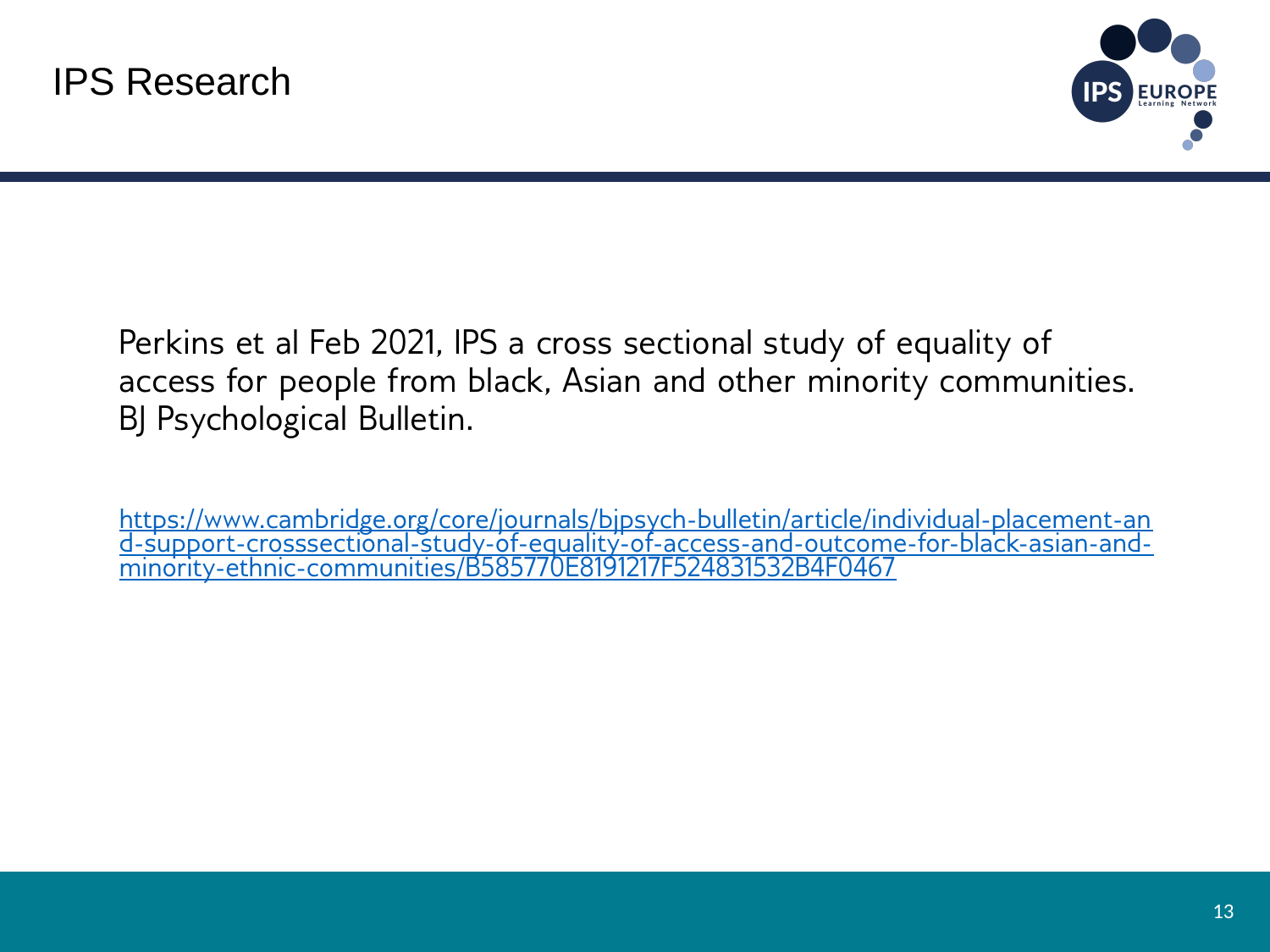

# IPS Research

Perkins et al Feb 2021, IPS a cross sectional study of equality of access for people from black, Asian and other minority communities. BJ Psychological Bulletin.

https://www.cambridge.org/core/journals/bjpsych-bulletin/article/individual-placement-and-support-crosssectional-study-of-equality-of-access-and-outcome-for-black-asian-and-minority-ethnic-communities/B585770E8191217F524831532B4F0467

13